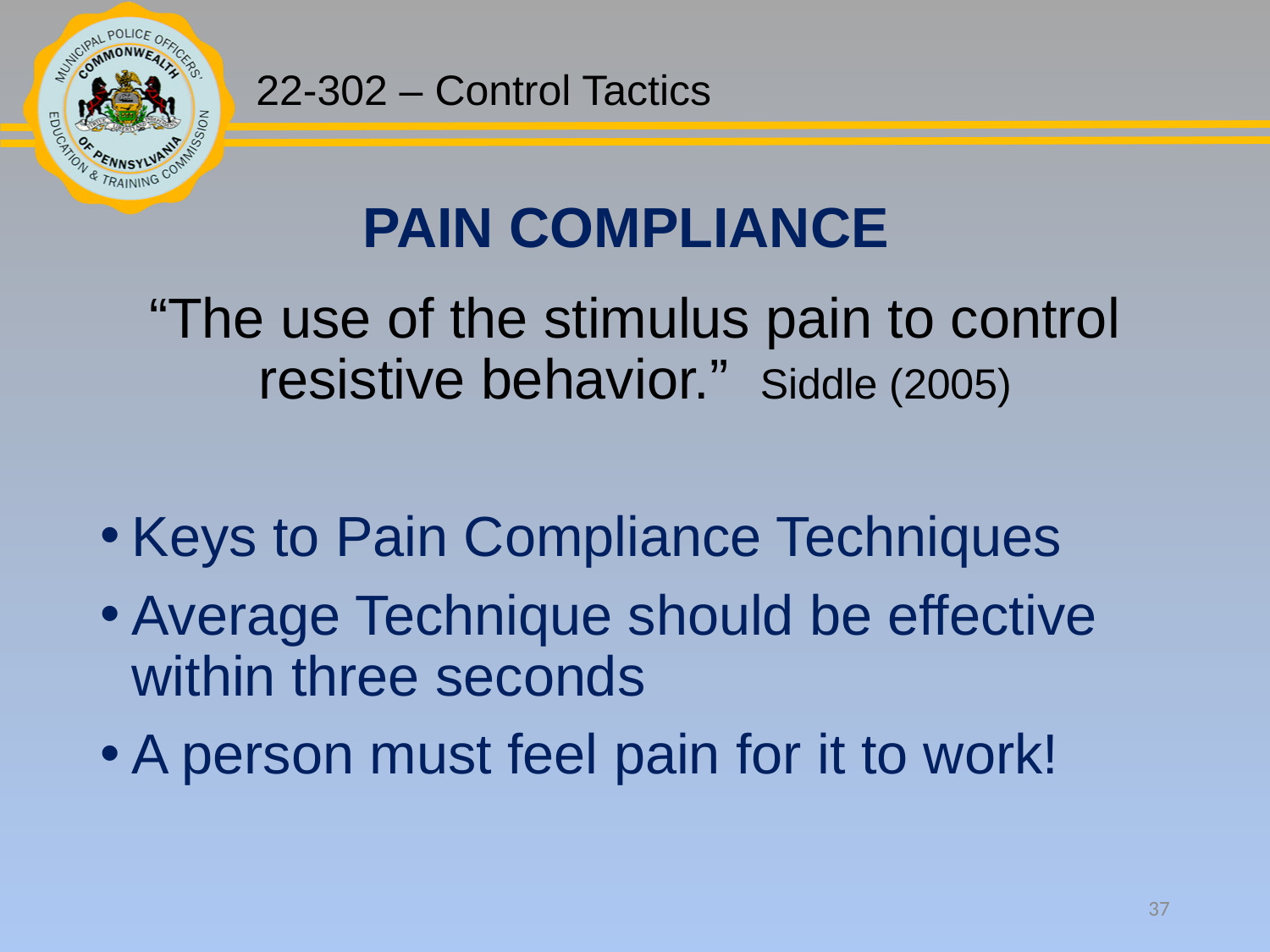

PAIN COMPLIANCE
“The use of the stimulus pain to control resistive behavior.”  Siddle (2005)

Keys to Pain Compliance Techniques
Average Technique should be effective within three seconds
A person must feel pain for it to work!

37